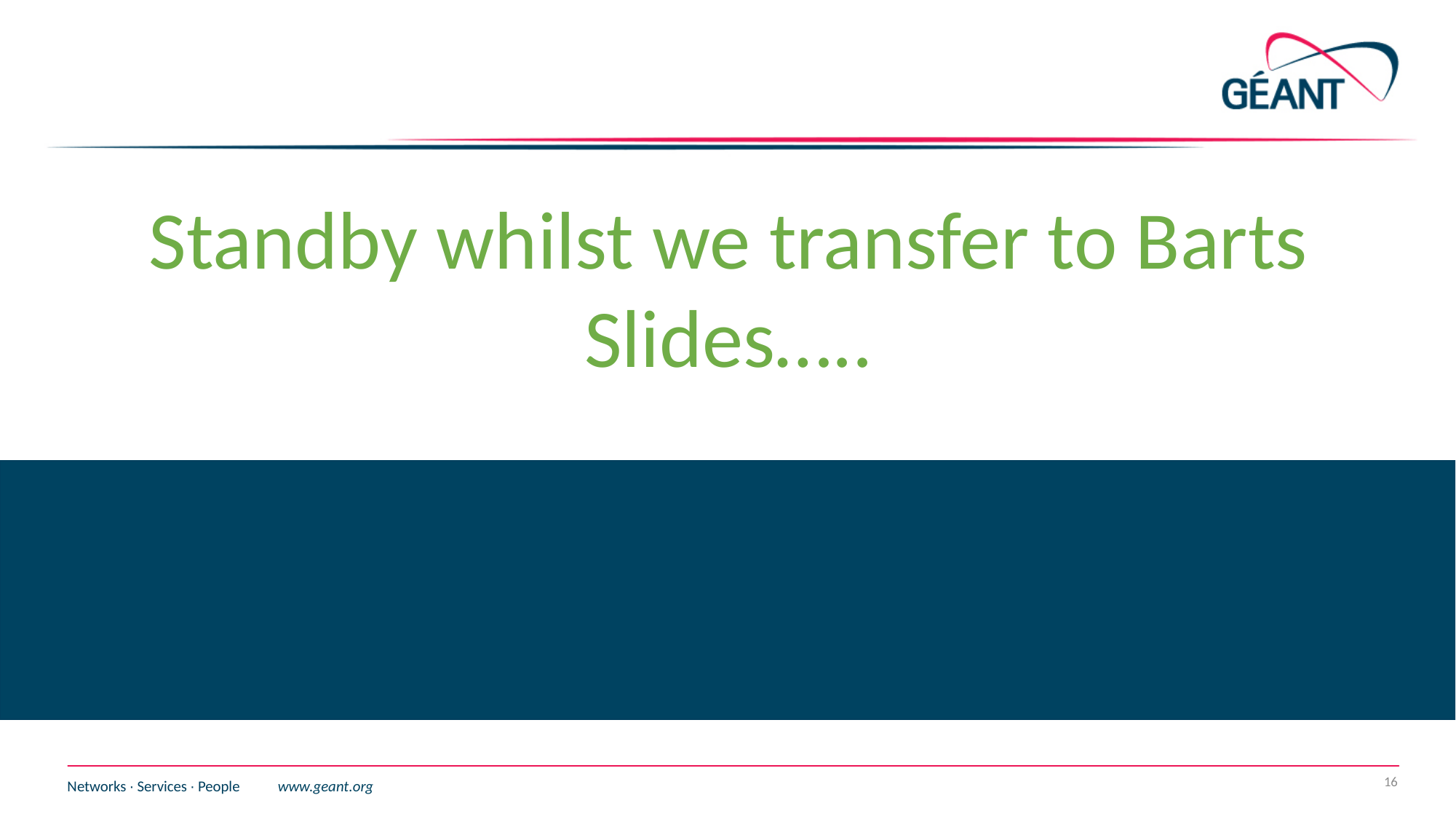

#
Standby whilst we transfer to Barts Slides…..
16